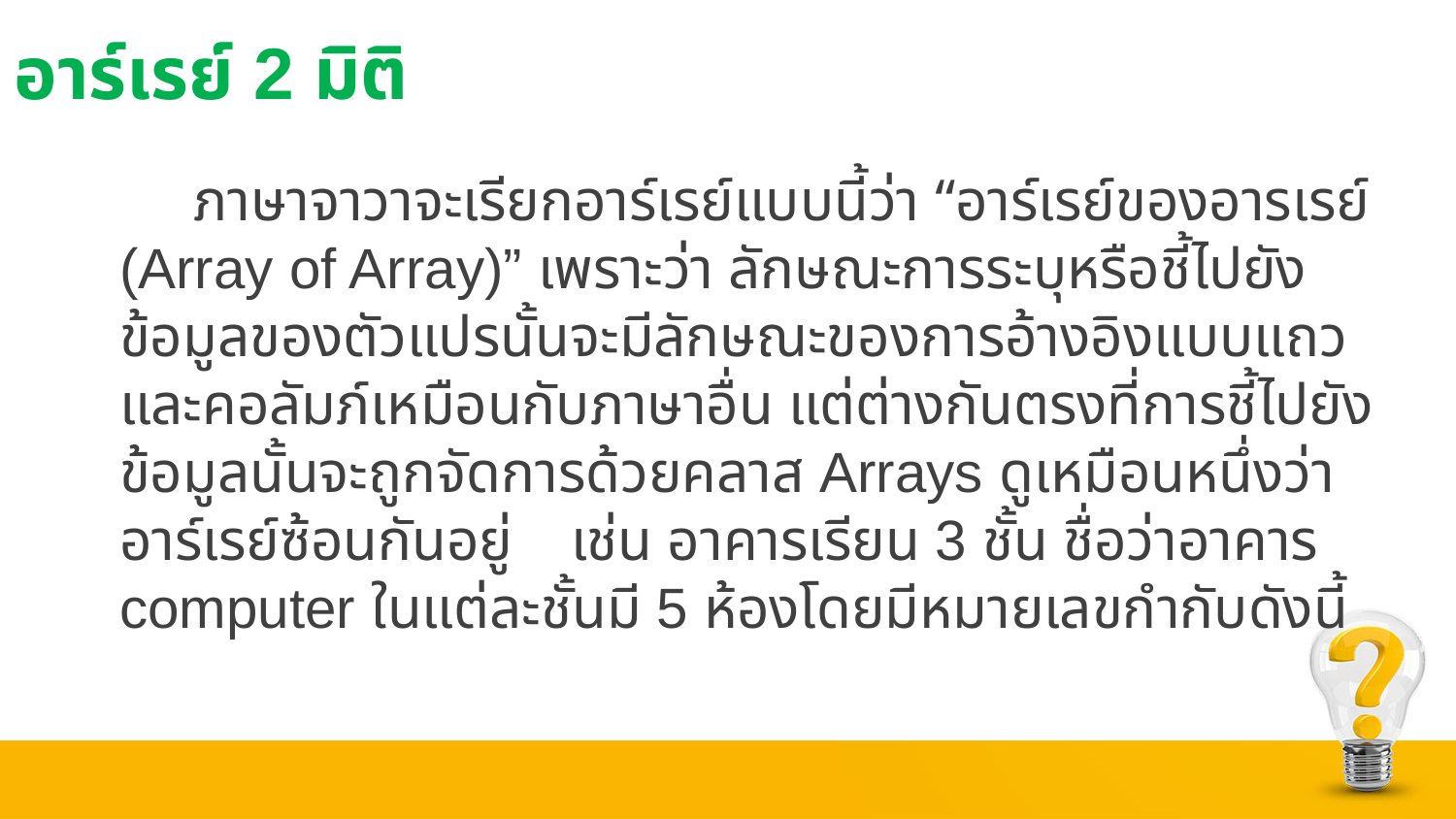

# อาร์เรย์ 2 มิติ
     ภาษาจาวาจะเรียกอาร์เรย์แบบนี้ว่า “อาร์เรย์ของอารเรย์ (Array of Array)” เพราะว่า ลักษณะการระบุหรือชี้ไปยังข้อมูลของตัวแปรนั้นจะมีลักษณะของการอ้างอิงแบบแถวและคอลัมภ์เหมือนกับภาษาอื่น แต่ต่างกันตรงที่การชี้ไปยังข้อมูลนั้นจะถูกจัดการด้วยคลาส Arrays ดูเหมือนหนึ่งว่าอาร์เรย์ซ้อนกันอยู่	 เช่น อาคารเรียน 3 ชั้น ชื่อว่าอาคาร computer ในแต่ละชั้นมี 5 ห้องโดยมีหมายเลขกำกับดังนี้